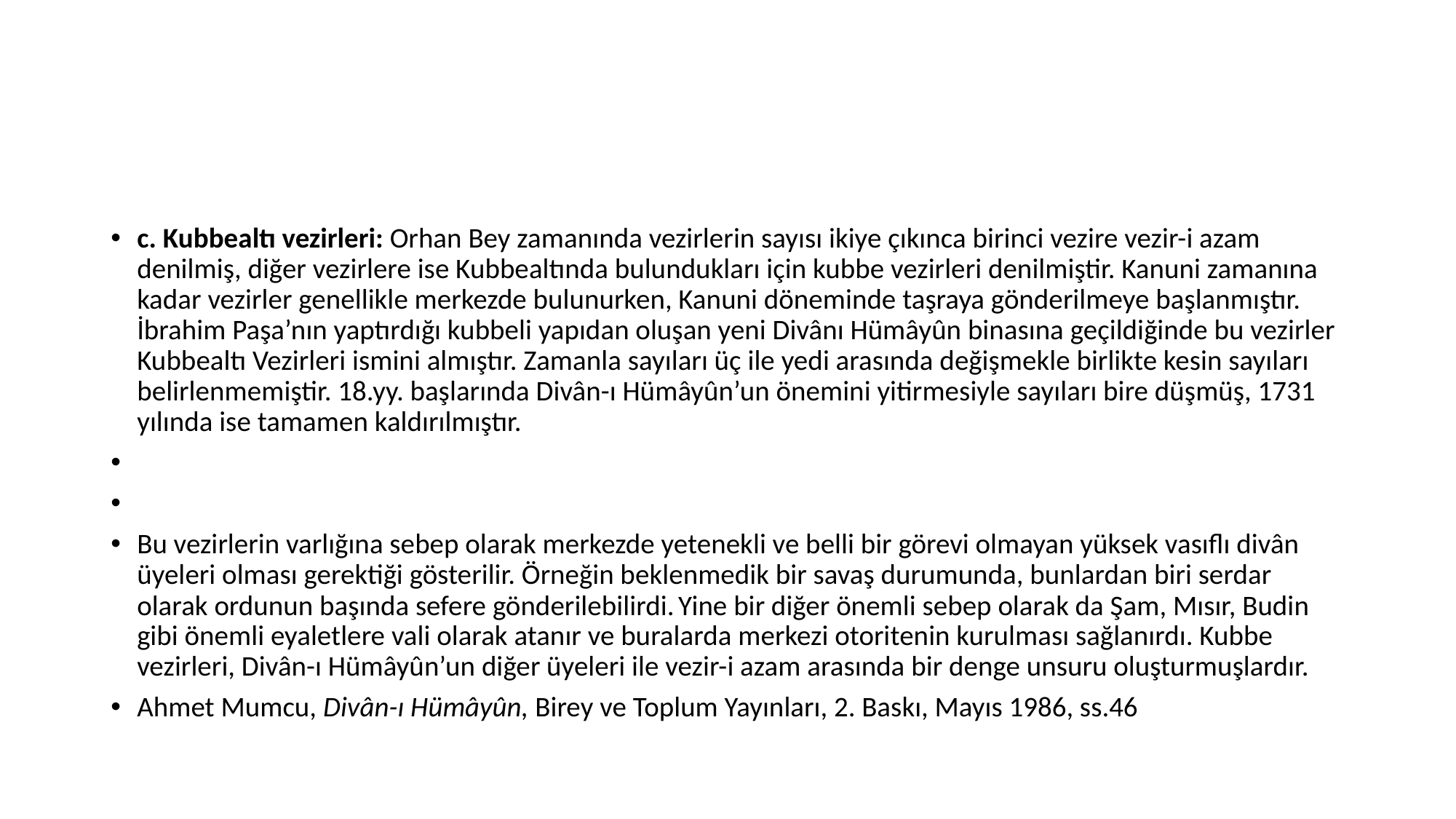

#
c. Kubbealtı vezirleri: Orhan Bey zamanında vezirlerin sayısı ikiye çıkınca birinci vezire vezir-i azam denilmiş, diğer vezirlere ise Kubbealtında bulundukları için kubbe vezirleri denilmiştir. Kanuni zamanına kadar vezirler genellikle merkezde bulunurken, Kanuni döneminde taşraya gönderilmeye başlanmıştır. İbrahim Paşa’nın yaptırdığı kubbeli yapıdan oluşan yeni Divânı Hümâyûn binasına geçildiğinde bu vezirler Kubbealtı Vezirleri ismini almıştır. Zamanla sayıları üç ile yedi arasında değişmekle birlikte kesin sayıları belirlenmemiştir. 18.yy. başlarında Divân-ı Hümâyûn’un önemini yitirmesiyle sayıları bire düşmüş, 1731 yılında ise tamamen kaldırılmıştır.

Bu vezirlerin varlığına sebep olarak merkezde yetenekli ve belli bir görevi olmayan yüksek vasıflı divân üyeleri olması gerektiği gösterilir. Örneğin beklenmedik bir savaş durumunda, bunlardan biri serdar olarak ordunun başında sefere gönderilebilirdi. Yine bir diğer önemli sebep olarak da Şam, Mısır, Budin gibi önemli eyaletlere vali olarak atanır ve buralarda merkezi otoritenin kurulması sağlanırdı. Kubbe vezirleri, Divân-ı Hümâyûn’un diğer üyeleri ile vezir-i azam arasında bir denge unsuru oluşturmuşlardır.
Ahmet Mumcu, Divân-ı Hümâyûn, Birey ve Toplum Yayınları, 2. Baskı, Mayıs 1986, ss.46